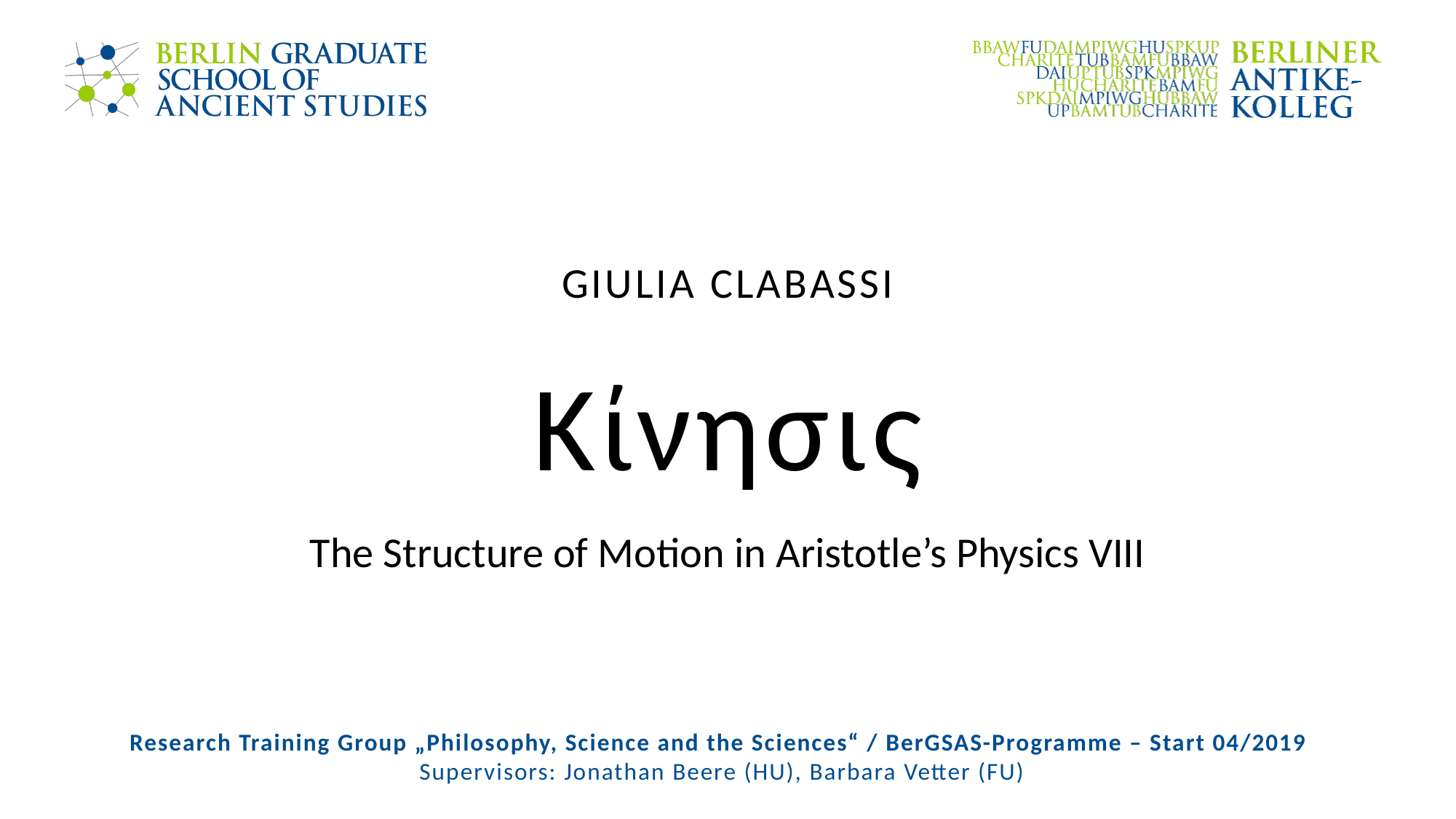

Giulia clabassi
# Kίνησις
The Structure of Motion in Aristotle’s Physics VIII

Research Training Group „Philosophy, Science and the Sciences“ / BerGSAS-Programme – Start 04/2019
Supervisors: Jonathan Beere (HU), Barbara Vetter (FU)